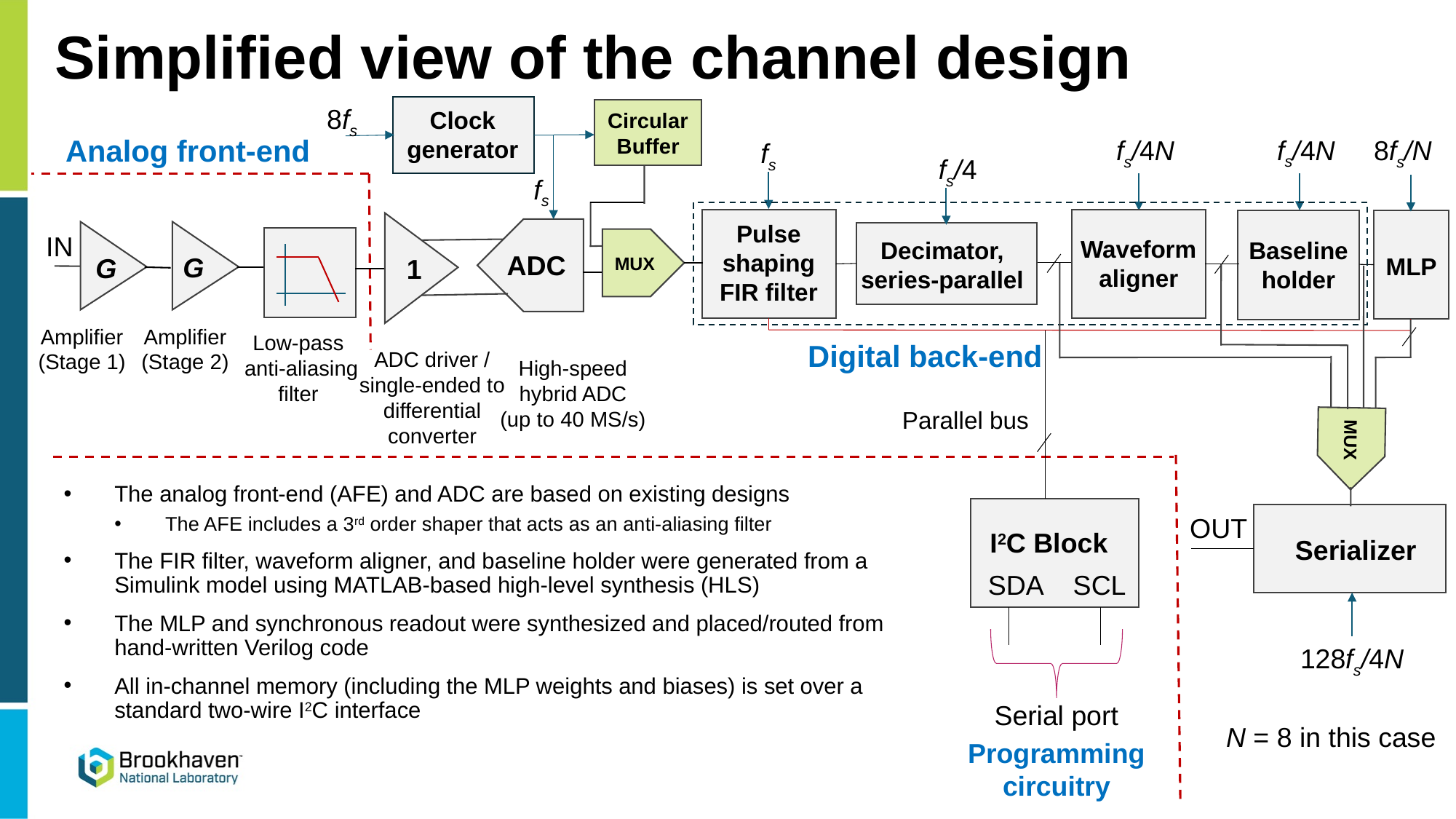

# Simplified view of the channel design

8fs
Circular Buffer
Clock generator
Analog front-end
fs/4N
8fs/N
fs/4N
fs
fs/4
fs

Pulse shaping FIR filter

IN

Waveform
aligner
MUX
Decimator, series-parallel
Baseline holder

ADC
G
G
MLP
1
Amplifier (Stage 1)
Amplifier (Stage 2)
Low-pass
 anti-aliasing filter
Digital back-end
ADC driver / single-ended to differential converter
High-speed hybrid ADC
(up to 40 MS/s)
Parallel bus
MUX
The analog front-end (AFE) and ADC are based on existing designs
The AFE includes a 3rd order shaper that acts as an anti-aliasing filter
The FIR filter, waveform aligner, and baseline holder were generated from a Simulink model using MATLAB-based high-level synthesis (HLS)
The MLP and synchronous readout were synthesized and placed/routed from hand-written Verilog code
All in-channel memory (including the MLP weights and biases) is set over a standard two-wire I2C interface

OUT
I2C Block
Serializer
SDA    SCL

128fs/4N
Serial port
N = 8 in this case
Programming
circuitry